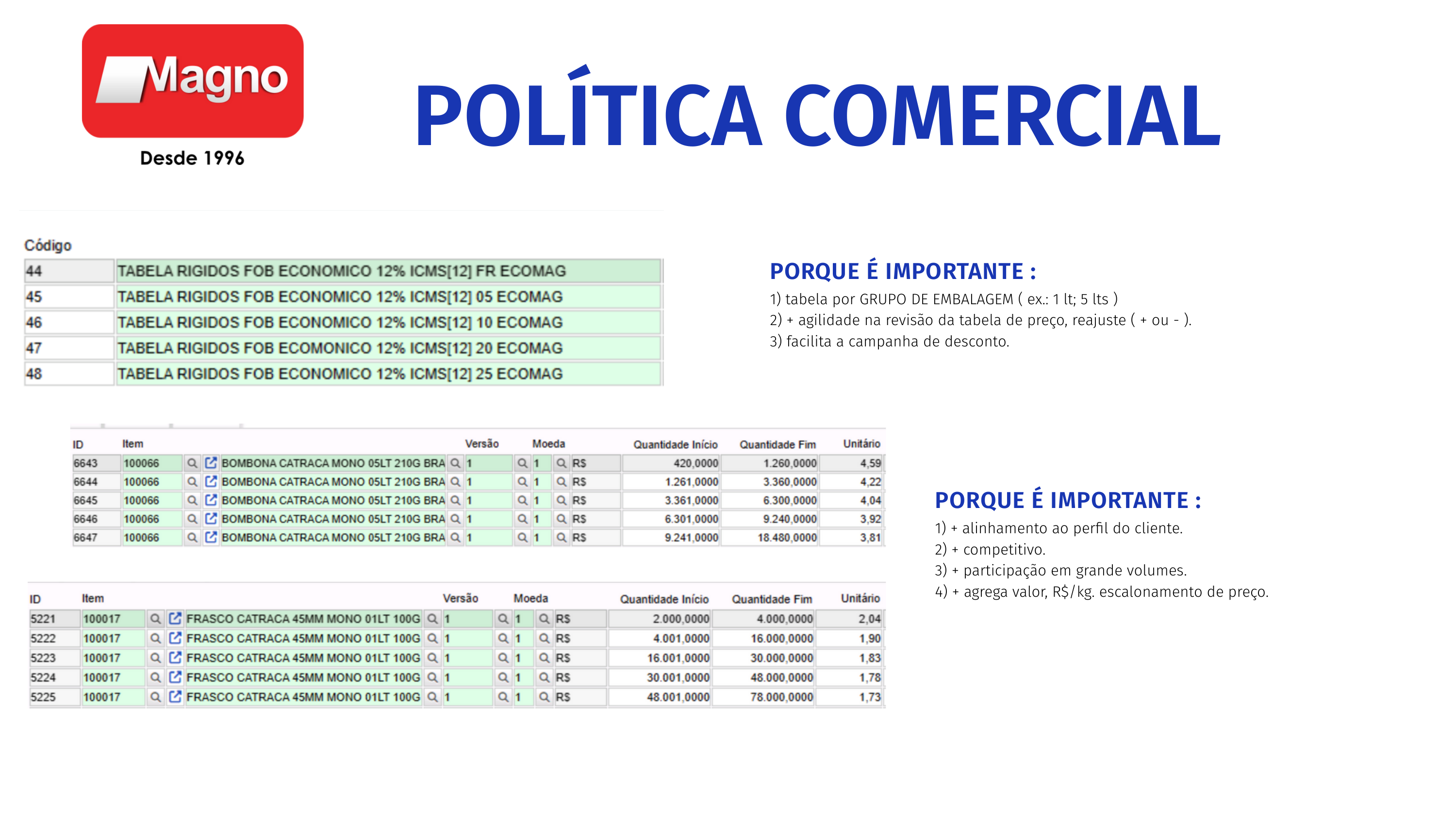

POLÍTICA COMERCIAL

PORQUE É IMPORTANTE :
1) tabela por GRUPO DE EMBALAGEM ( ex.: 1 lt; 5 lts )
2) + agilidade na revisão da tabela de preço, reajuste ( + ou - ).
3) facilita a campanha de desconto.

PORQUE É IMPORTANTE :
1) + alinhamento ao perfil do cliente.
2) + competitivo.
3) + participação em grande volumes.
4) + agrega valor, R$/kg. escalonamento de preço.